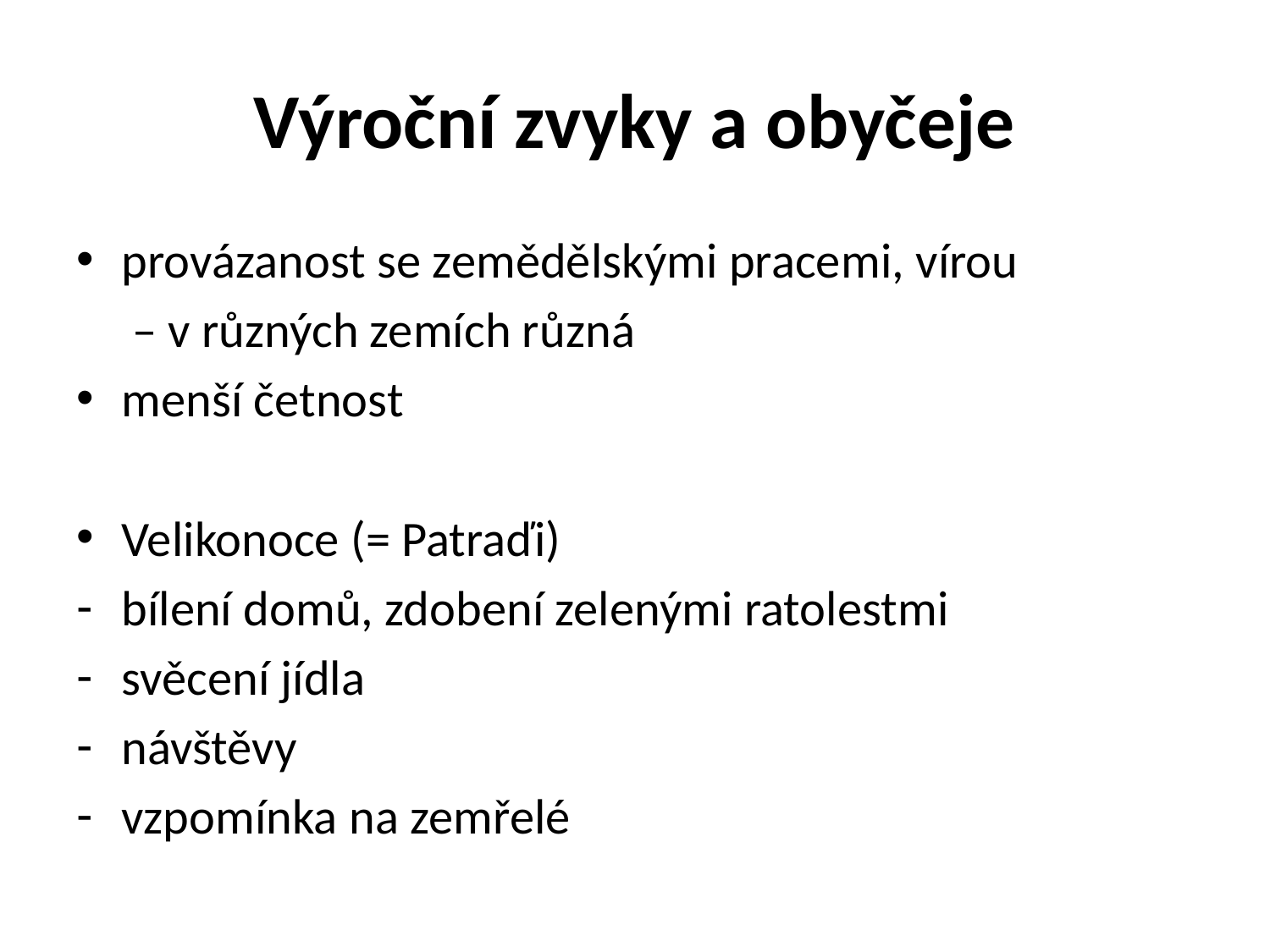

# Výroční zvyky a obyčeje
provázanost se zemědělskými pracemi, vírou
     – v různých zemích různá
menší četnost

Velikonoce (= Patraďi)
bílení domů, zdobení zelenými ratolestmi
svěcení jídla
návštěvy
vzpomínka na zemřelé